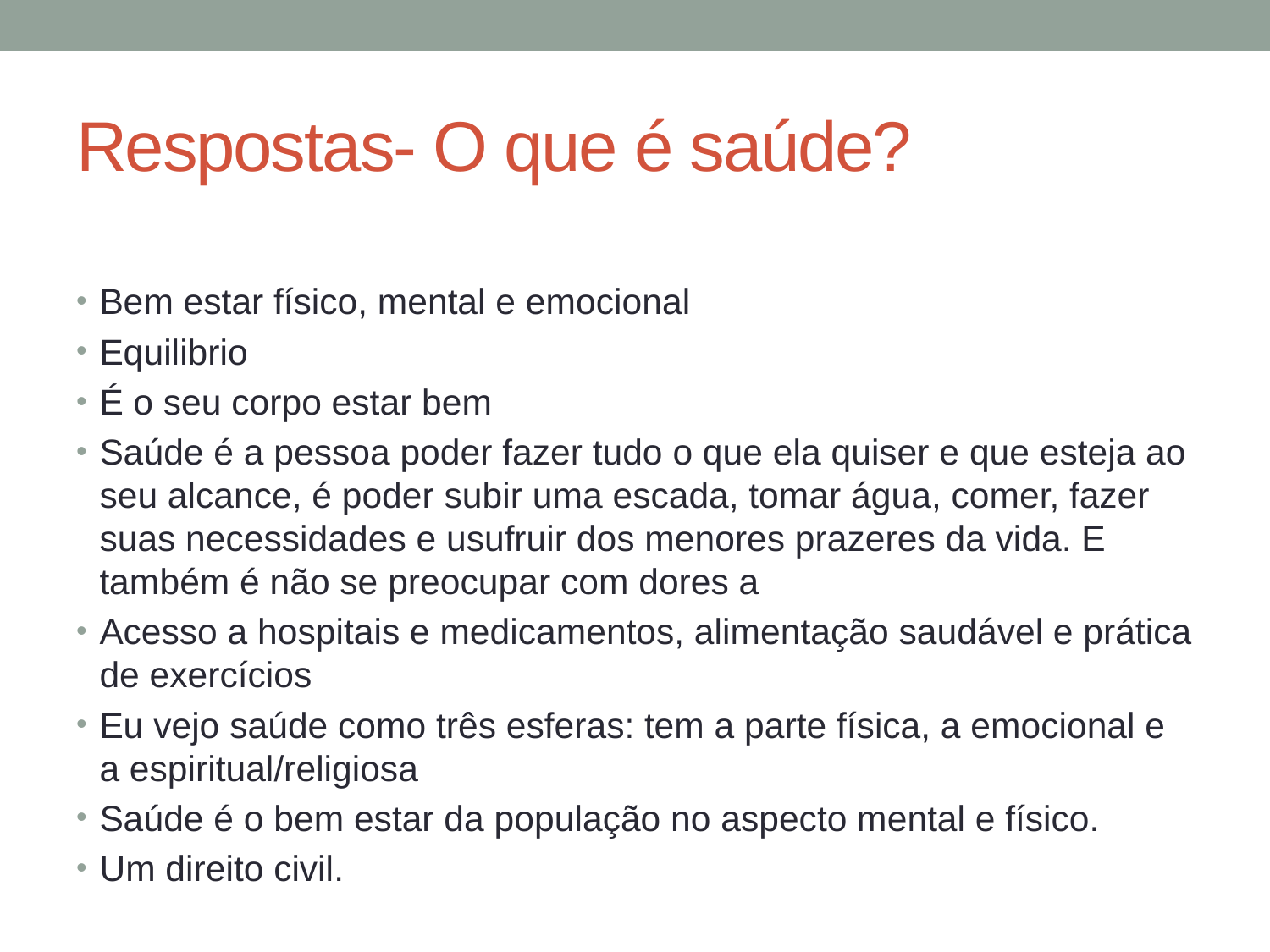

# Respostas- O que é saúde?

Bem estar físico, mental e emocional
Equilibrio
É o seu corpo estar bem
Saúde é a pessoa poder fazer tudo o que ela quiser e que esteja ao seu alcance, é poder subir uma escada, tomar água, comer, fazer suas necessidades e usufruir dos menores prazeres da vida. E também é não se preocupar com dores a
Acesso a hospitais e medicamentos, alimentação saudável e prática de exercícios
Eu vejo saúde como três esferas: tem a parte física, a emocional e a espiritual/religiosa
Saúde é o bem estar da população no aspecto mental e físico.
Um direito civil.